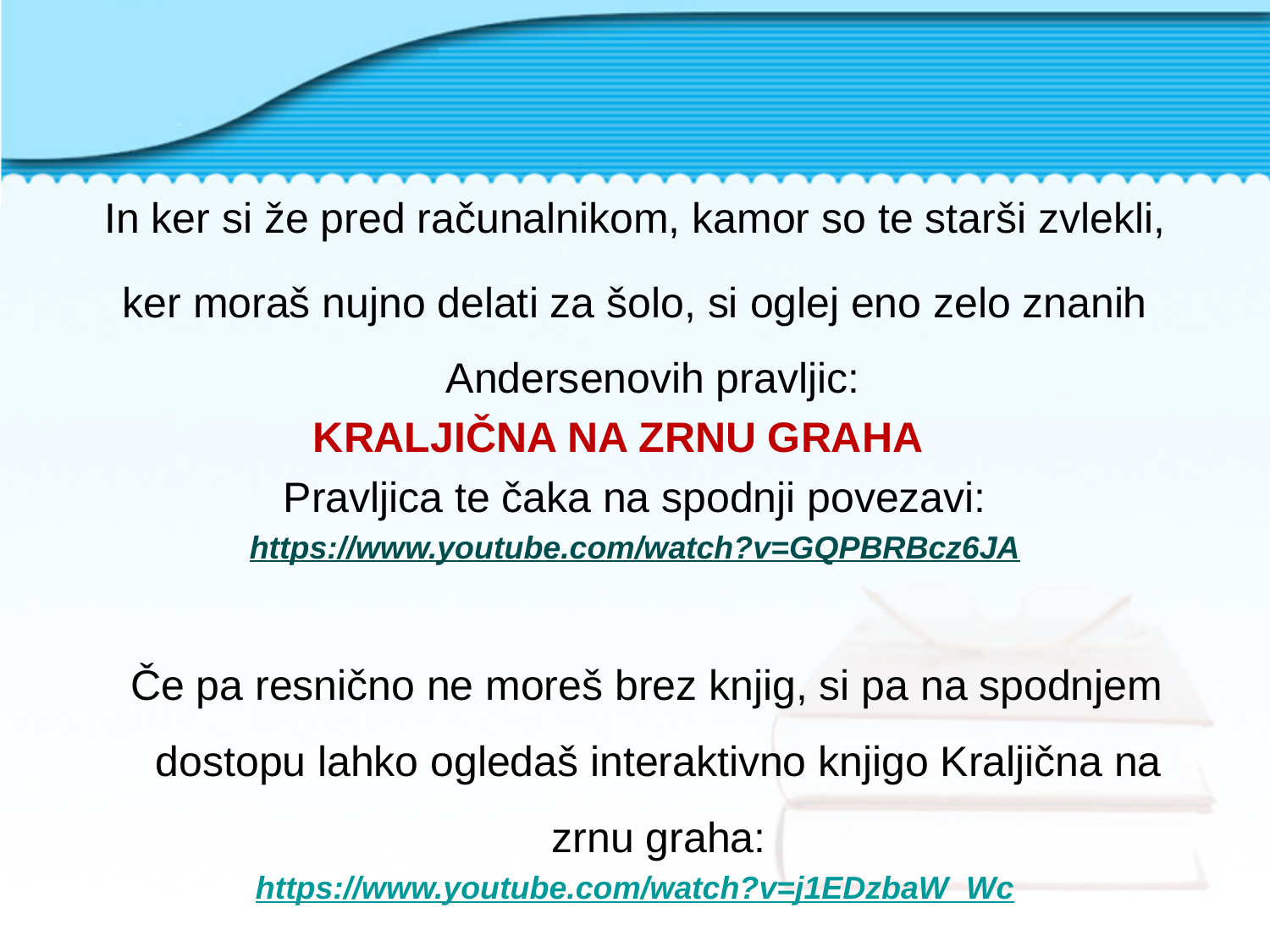

In ker si že pred računalnikom, kamor so te starši zvlekli,
ker moraš nujno delati za šolo, si oglej eno zelo znanih Andersenovih pravljic:
                    KRALJIČNA NA ZRNU GRAHA
Pravljica te čaka na spodnji povezavi:
https://www.youtube.com/watch?v=GQPBRBcz6JA

  Če pa resnično ne moreš brez knjig, si pa na spodnjem dostopu lahko ogledaš interaktivno knjigo Kraljična na zrnu graha:
https://www.youtube.com/watch?v=j1EDzbaW_Wc